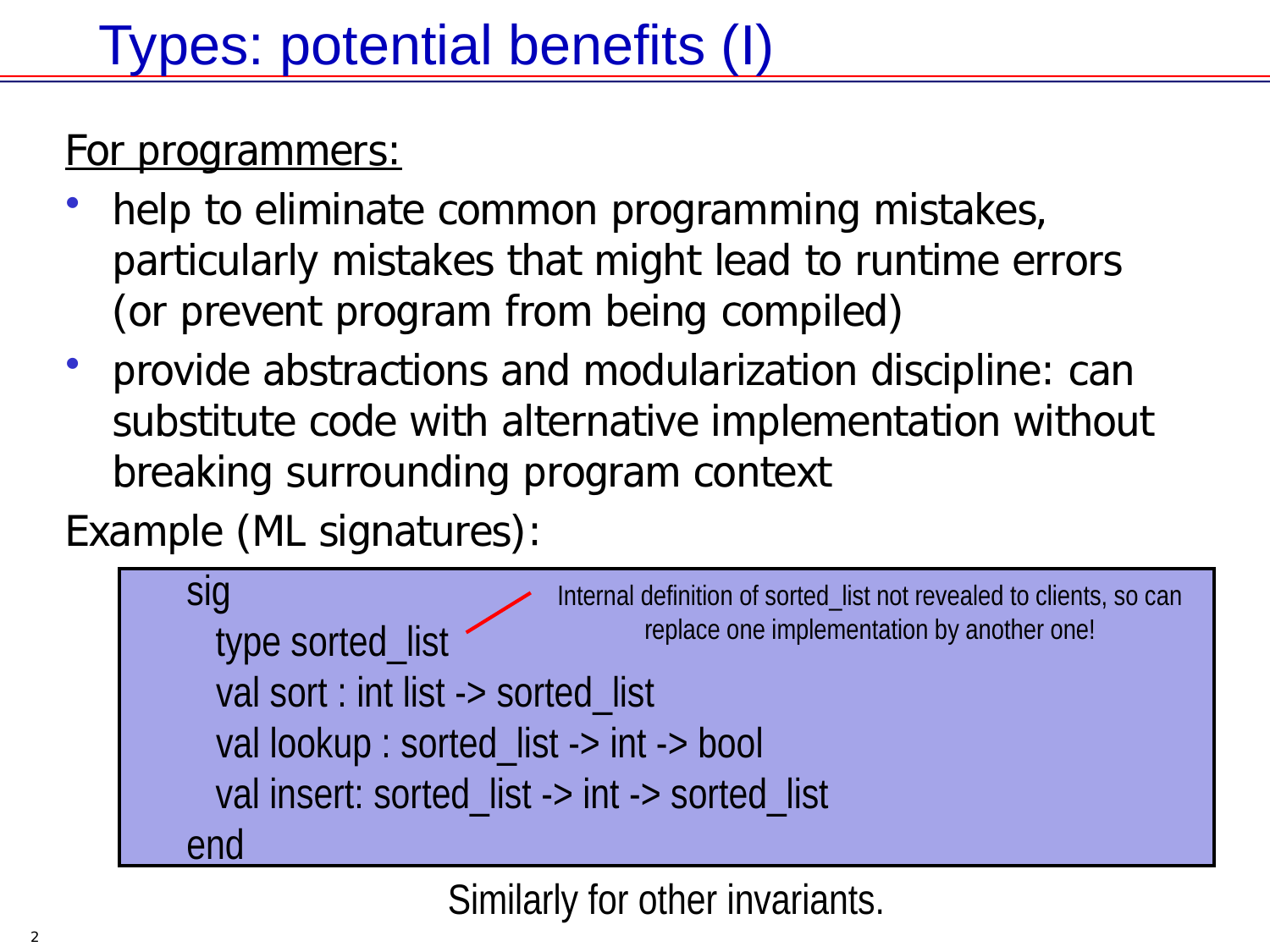

# Types: potential benefits (I)
For programmers:
help to eliminate common programming mistakes, particularly mistakes that might lead to runtime errors (or prevent program from being compiled)
provide abstractions and modularization discipline: can substitute code with alternative implementation without breaking surrounding program context
Example (ML signatures):
sig
   type sorted_list
   val sort : int list -> sorted_list
   val lookup : sorted_list -> int -> bool
   val insert: sorted_list -> int -> sorted_list
end
Internal definition of sorted_list not revealed to clients, so can
replace one implementation by another one!

Similarly for other invariants.
2